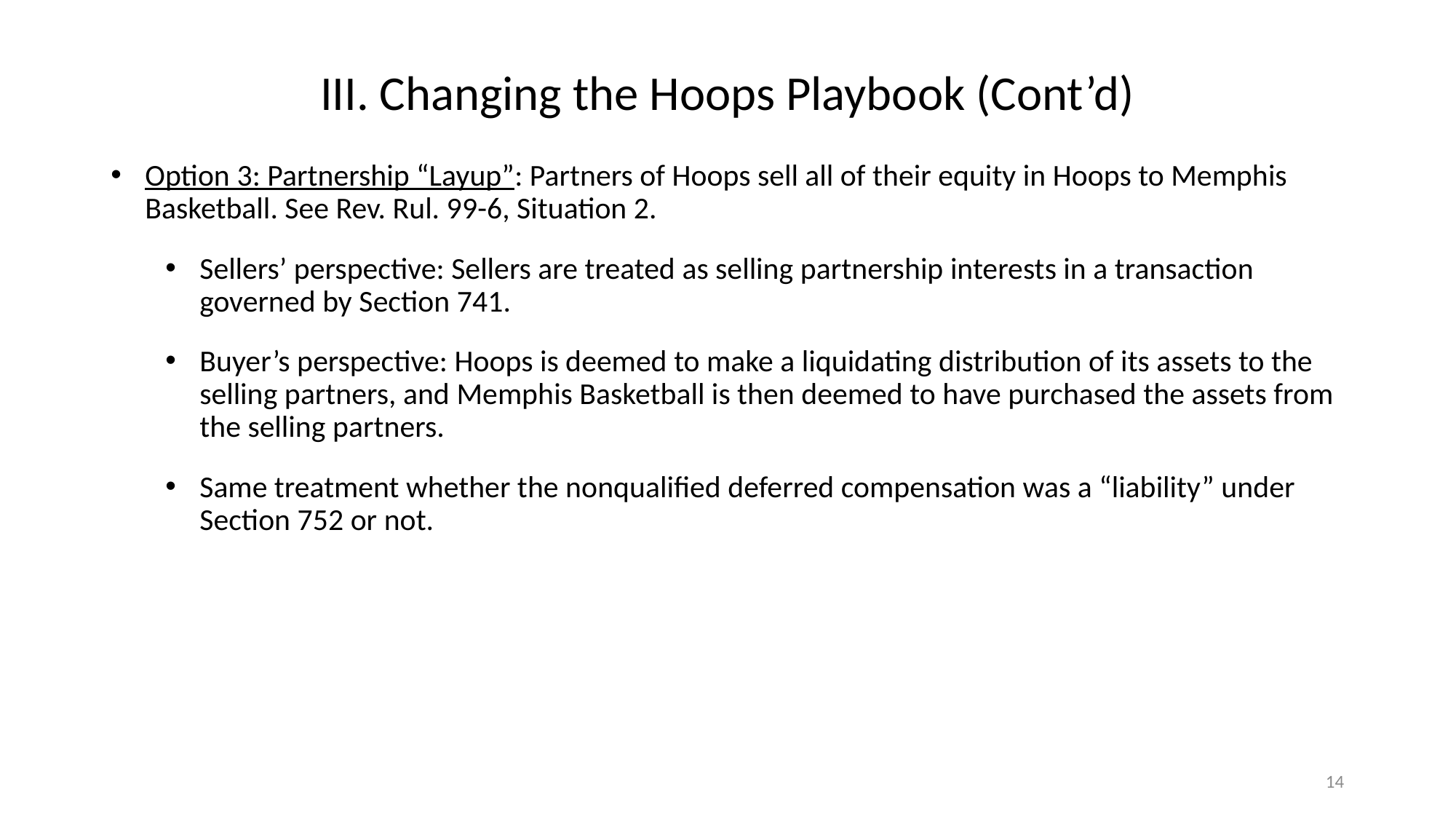

III. Changing the Hoops Playbook (Cont’d)
Option 3: Partnership “Layup”: Partners of Hoops sell all of their equity in Hoops to Memphis Basketball. See Rev. Rul. 99-6, Situation 2.
Sellers’ perspective: Sellers are treated as selling partnership interests in a transaction governed by Section 741.
Buyer’s perspective: Hoops is deemed to make a liquidating distribution of its assets to the selling partners, and Memphis Basketball is then deemed to have purchased the assets from the selling partners.
Same treatment whether the nonqualified deferred compensation was a “liability” under Section 752 or not.
14